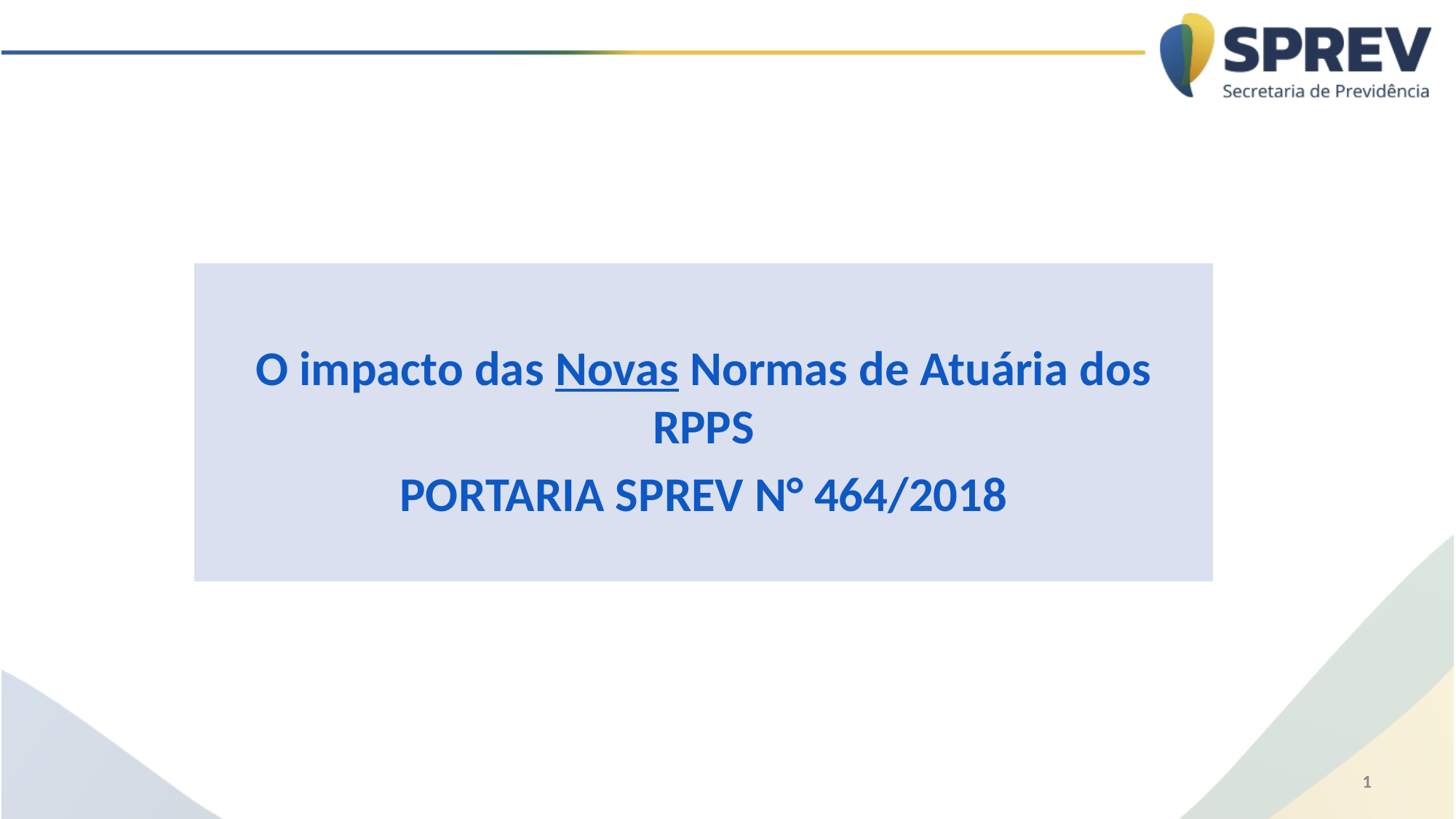

O impacto das Novas Normas de Atuária dos RPPS
PORTARIA SPREV N° 464/2018
1